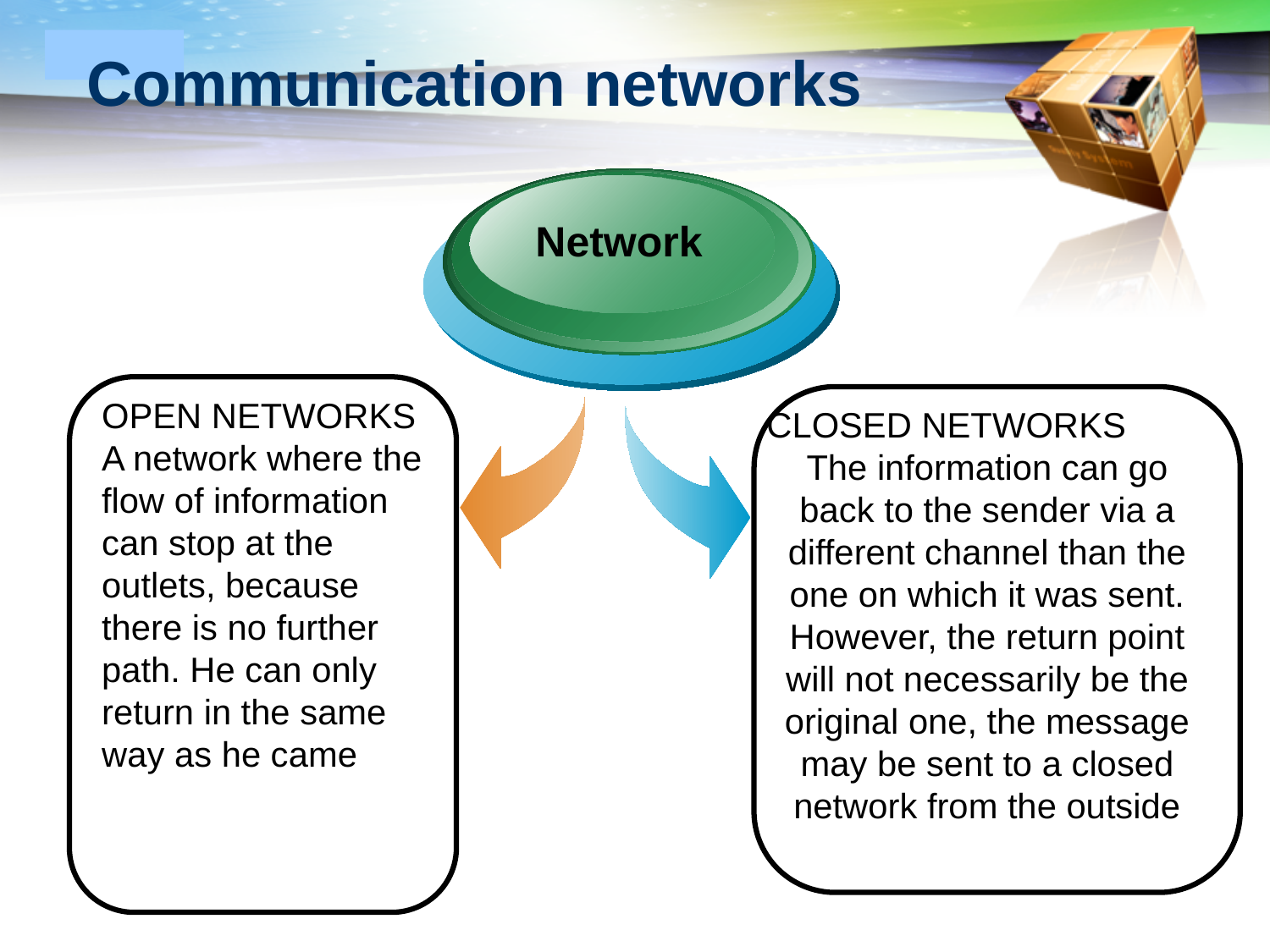

# Communication networks

Network

OPEN NETWORKS
A network where the flow of information can stop at the outlets, because there is no further path. He can only return in the same way as he came

CLOSED NETWORKS
The information can go back to the sender via a different channel than the one on which it was sent. However, the return point will not necessarily be the original one, the message may be sent to a closed network from the outside